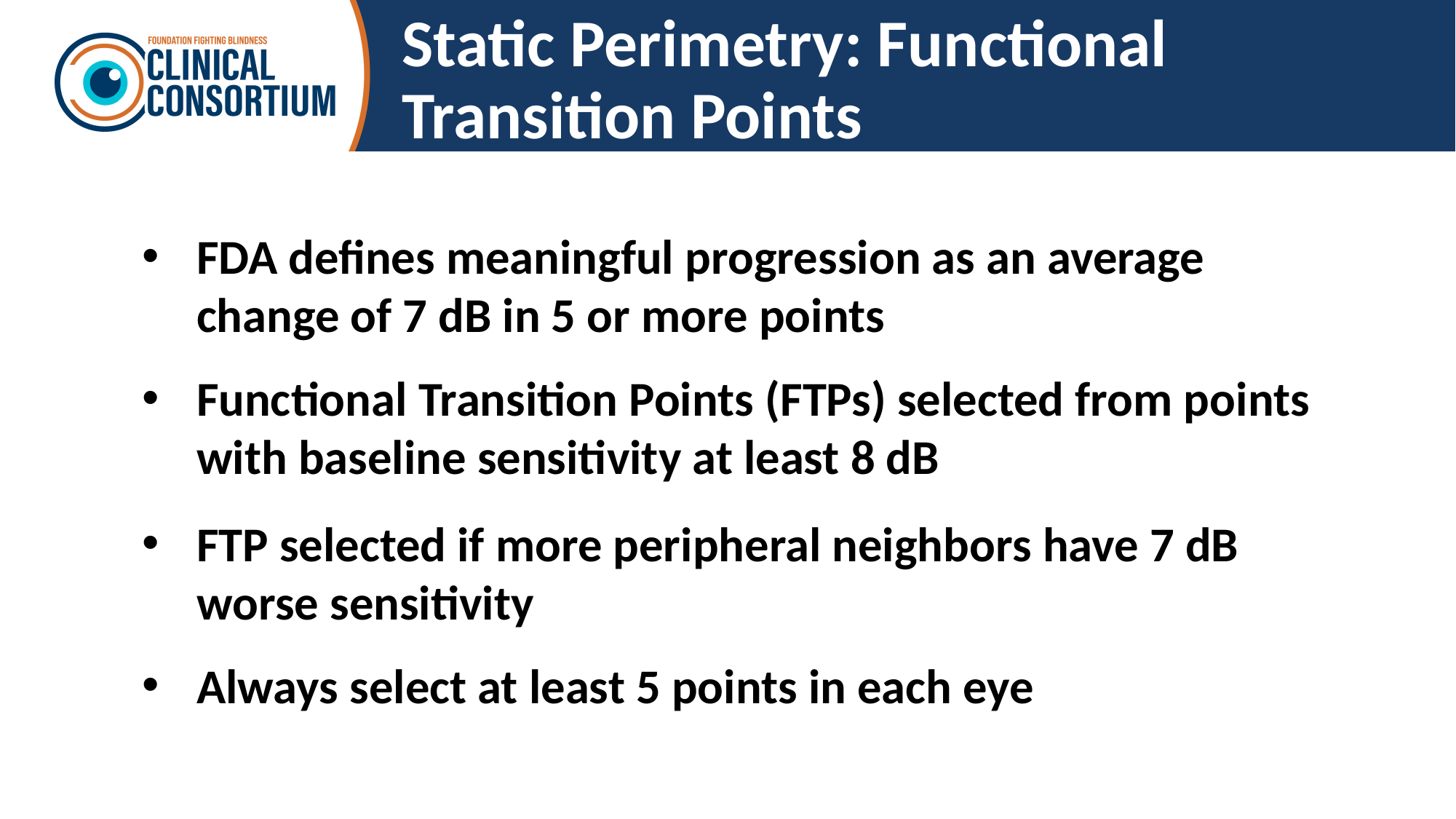

# Static Perimetry: Functional Transition Points
FDA defines meaningful progression as an average change of 7 dB in 5 or more points

Functional Transition Points (FTPs) selected from points with baseline sensitivity at least 8 dB

FTP selected if more peripheral neighbors have 7 dB worse sensitivity

Always select at least 5 points in each eye